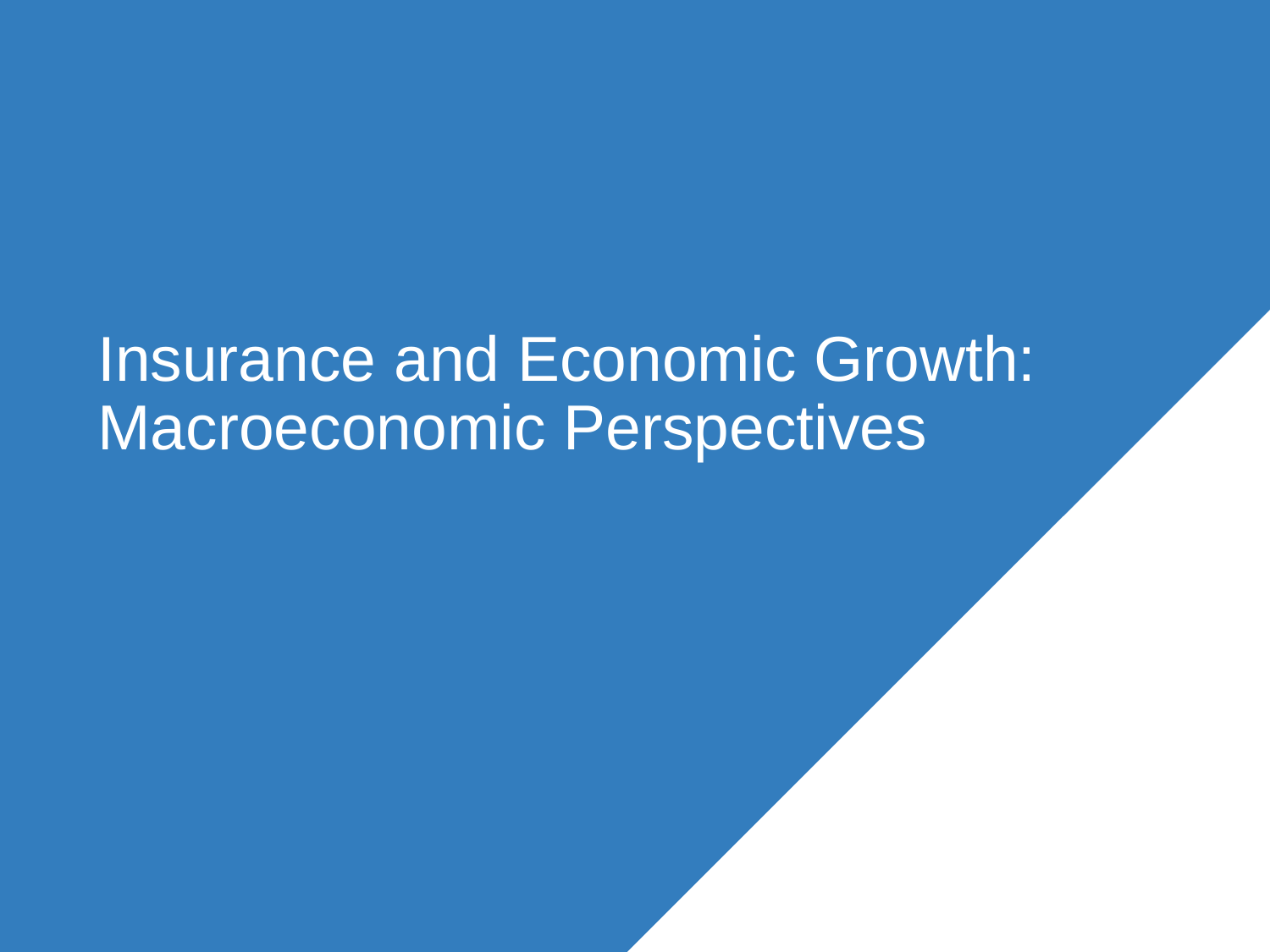

# Insurance and Economic Growth: Macroeconomic Perspectives